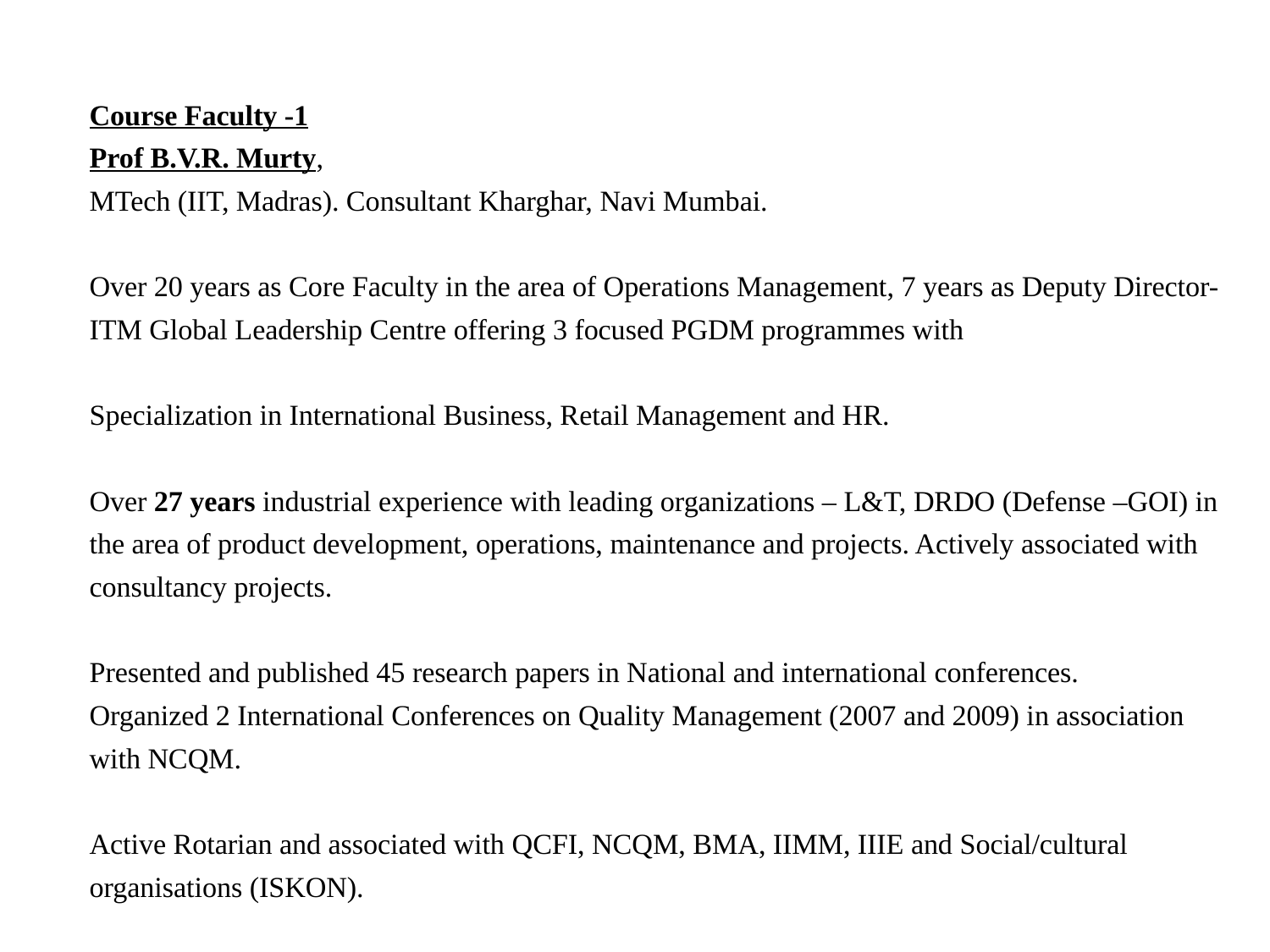

Course Faculty -1
Prof B.V.R. Murty,
MTech (IIT, Madras). Consultant Kharghar, Navi Mumbai.

Over 20 years as Core Faculty in the area of Operations Management, 7 years as Deputy Director- ITM Global Leadership Centre offering 3 focused PGDM programmes with

Specialization in International Business, Retail Management and HR.

Over 27 years industrial experience with leading organizations – L&T, DRDO (Defense –GOI) in the area of product development, operations, maintenance and projects. Actively associated with consultancy projects.

Presented and published 45 research papers in National and international conferences.
Organized 2 International Conferences on Quality Management (2007 and 2009) in association with NCQM.

Active Rotarian and associated with QCFI, NCQM, BMA, IIMM, IIIE and Social/cultural organisations (ISKON).